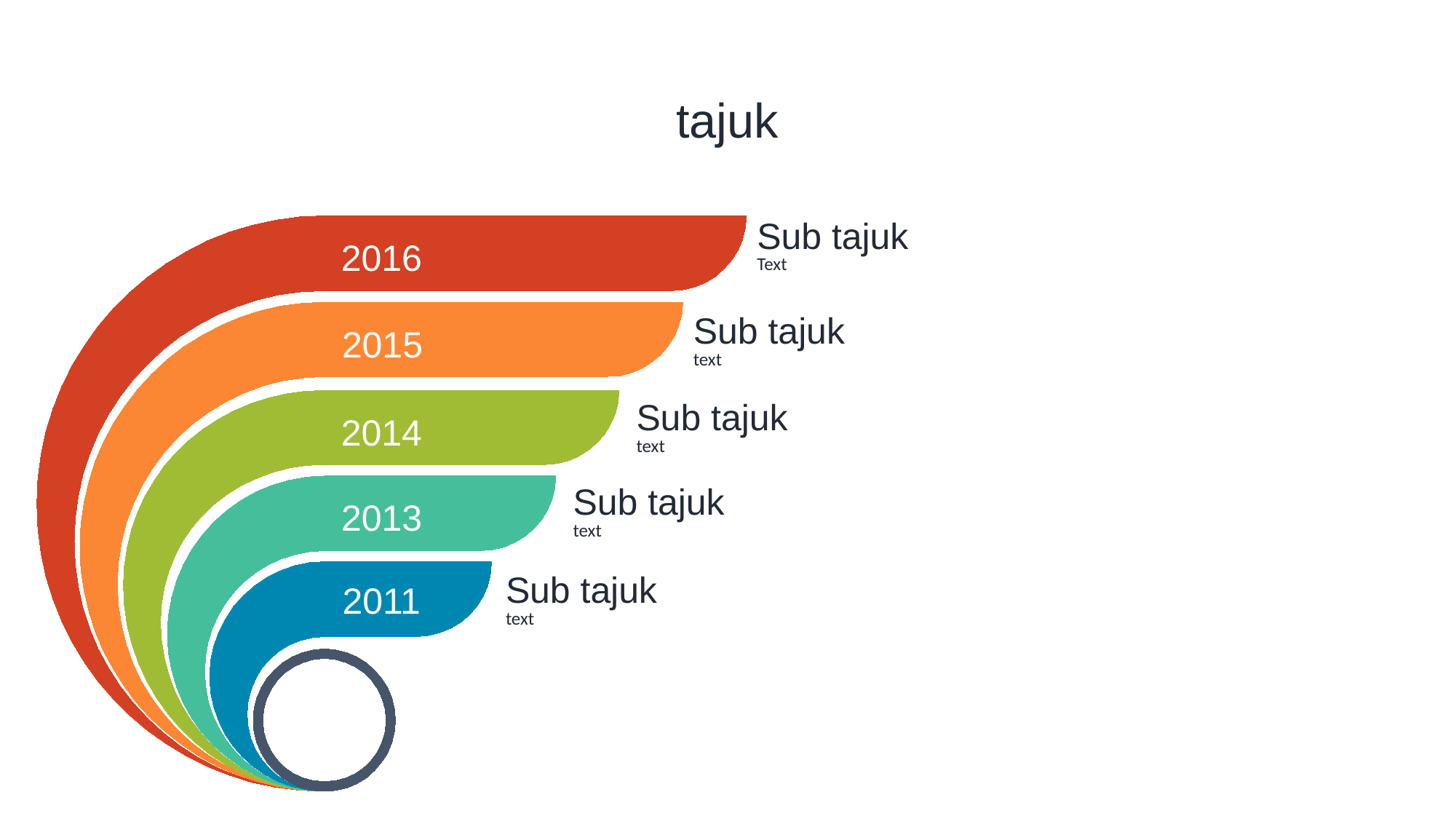

tajuk

Sub tajuk

2016
Text
Sub tajuk
2015
text
Sub tajuk
2014
text
Sub tajuk
2013
text
Sub tajuk
2011
text